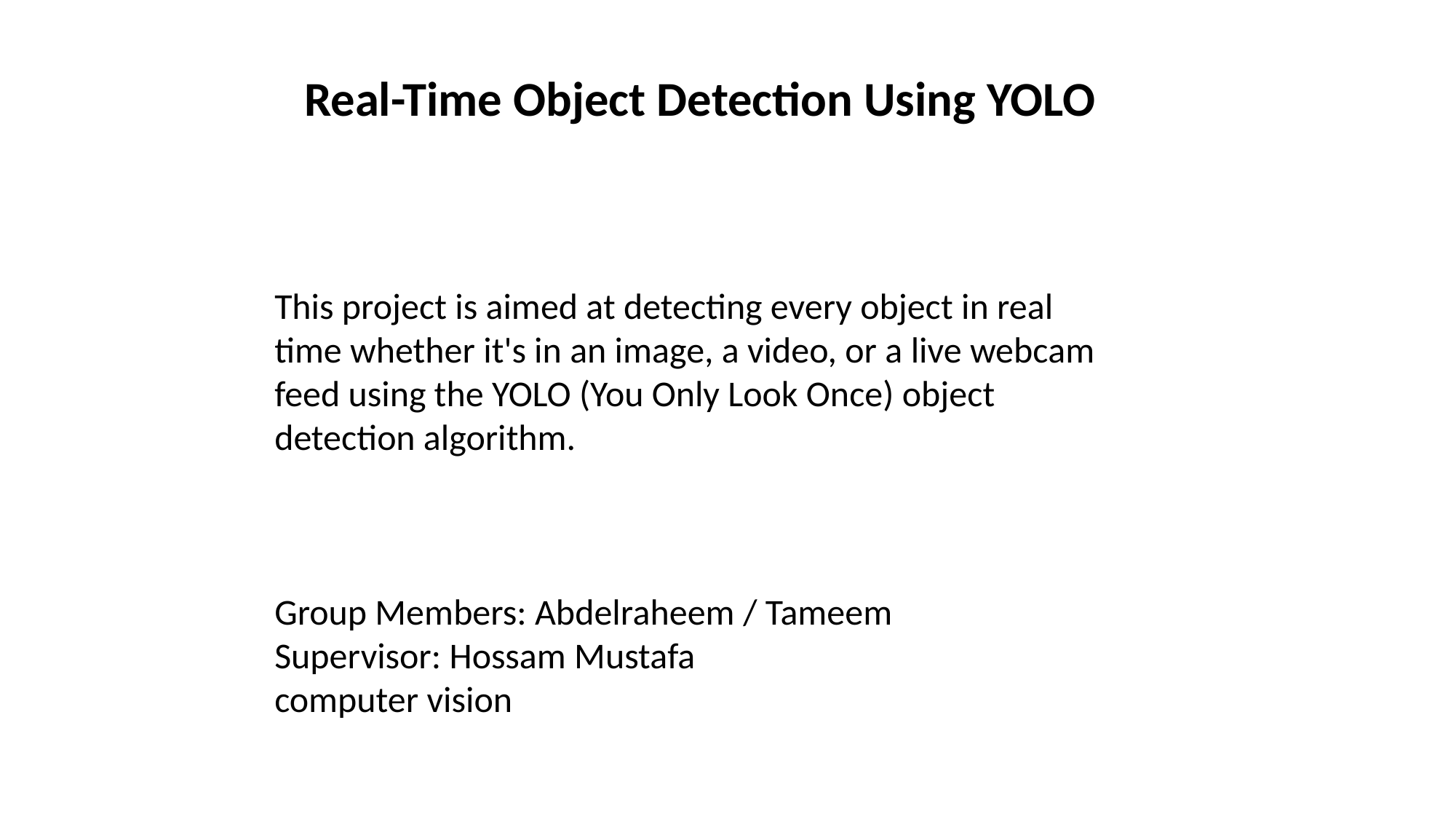

Real-Time Object Detection Using YOLO

This project is aimed at detecting every object in real time whether it's in an image, a video, or a live webcam feed using the YOLO (You Only Look Once) object detection algorithm.

Group Members: Abdelraheem / Tameem
Supervisor: Hossam Mustafa
computer vision